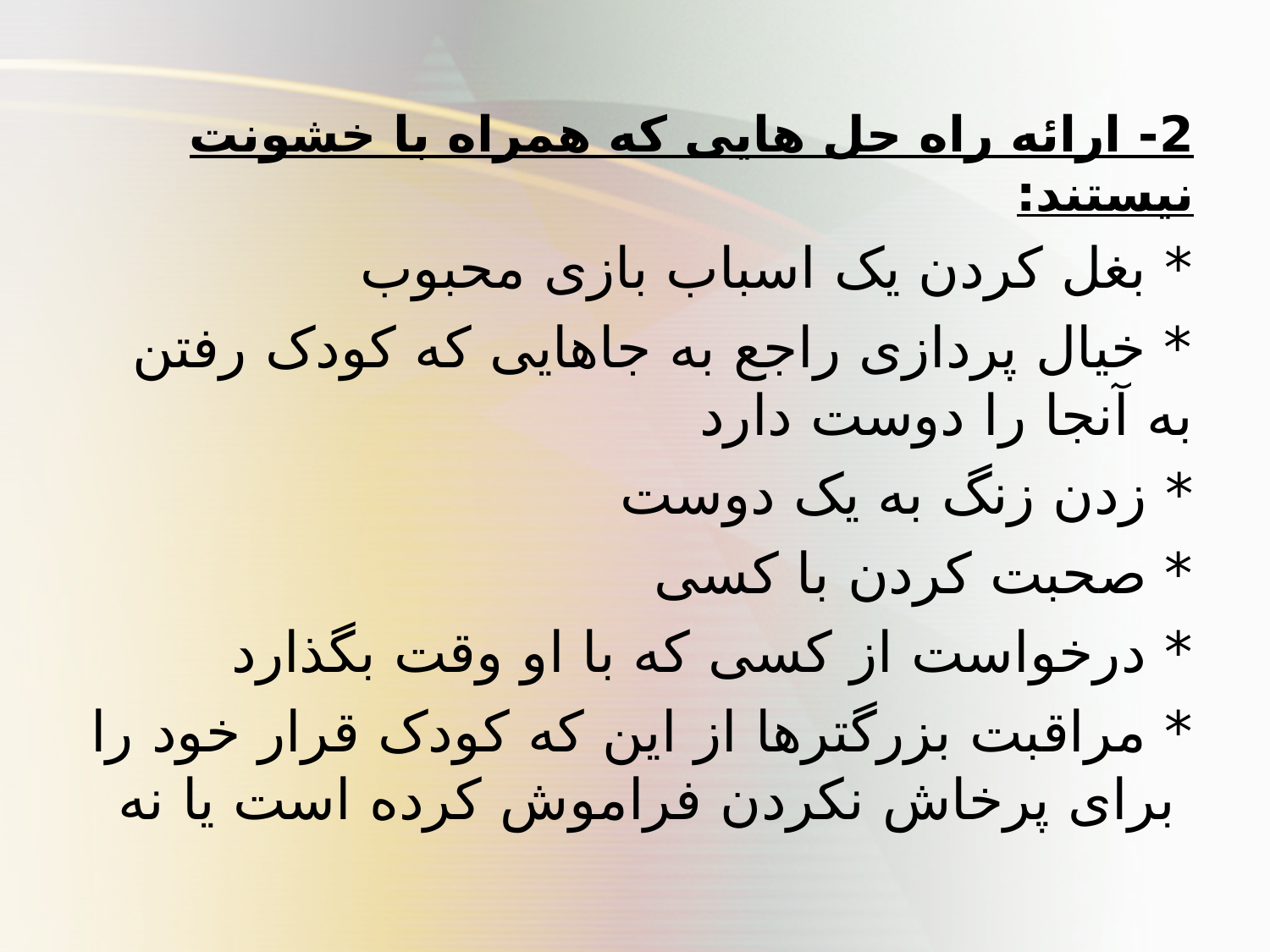

2- ارائه راه حل هایی که همراه با خشونت نیستند:
* بغل کردن یک اسباب بازی محبوب
* خیال پردازی راجع به جاهایی که کودک رفتن به آنجا را دوست دارد
* زدن زنگ به یک دوست
* صحبت کردن با کسی
* درخواست از کسی که با او وقت بگذارد
* مراقبت بزرگترها از این که کودک قرار خود را  برای پرخاش نکردن فراموش کرده است یا نه